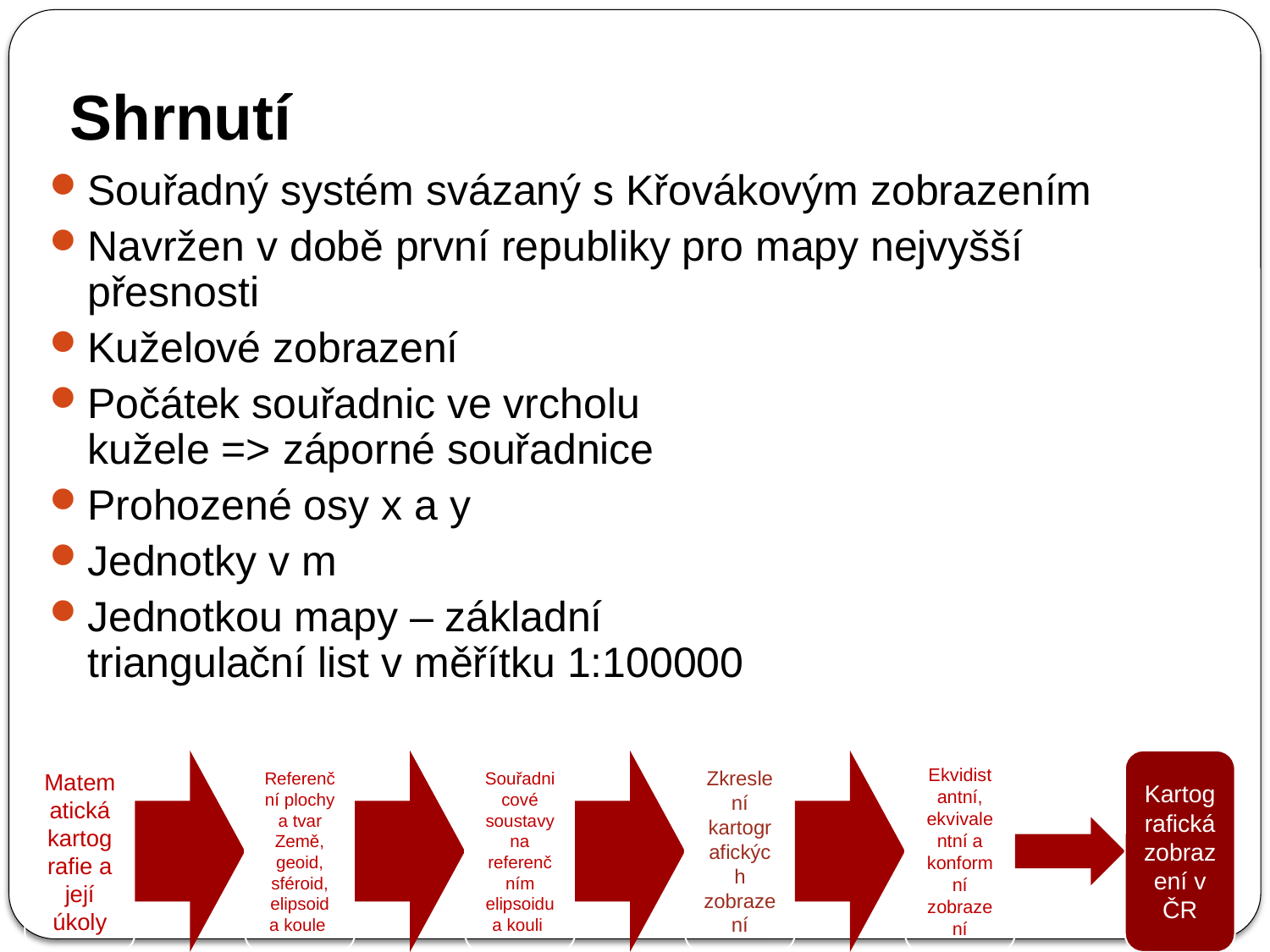

Shrnutí
Souřadný systém svázaný s Křovákovým zobrazením
Navržen v době první republiky pro mapy nejvyšší přesnosti
Kuželové zobrazení
Počátek souřadnic ve vrcholu
kužele => záporné souřadnice
Prohozené osy x a y
Jednotky v m
Jednotkou mapy – základní
triangulační list v měřítku 1:100000
Matematická kartografie a její úkoly
Referenční plochy a tvar Země, geoid, sféroid, elipsoid a koule
Souřadnicové soustavy na referenčním elipsoidu a kouli
Zkreslení kartografických zobrazení
Ekvidistantní, ekvivalentní a konformní zobrazení
Kartografická zobrazení v ČR